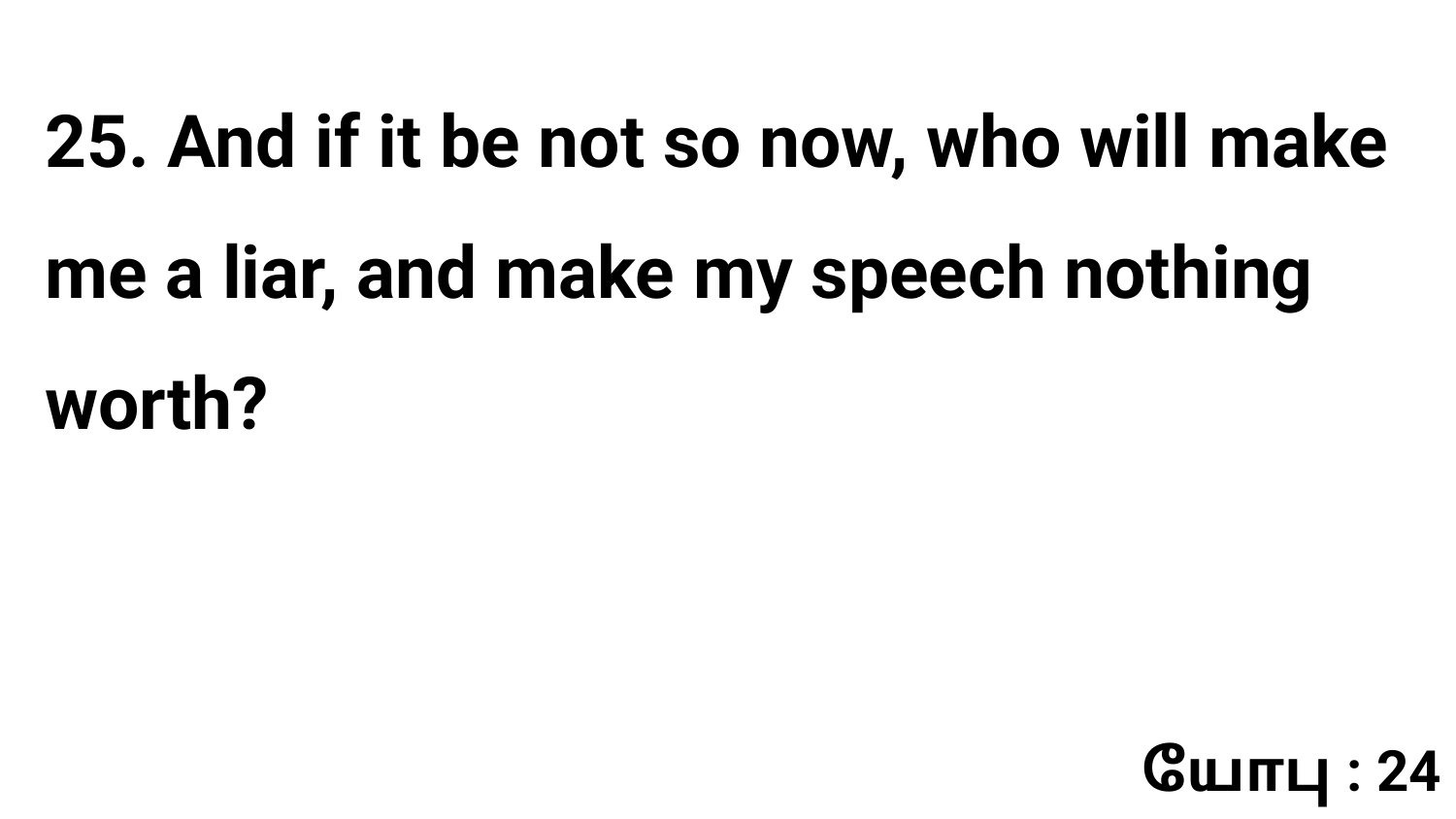

25. And if it be not so now, who will make me a liar, and make my speech nothing worth?
யோபு : 24